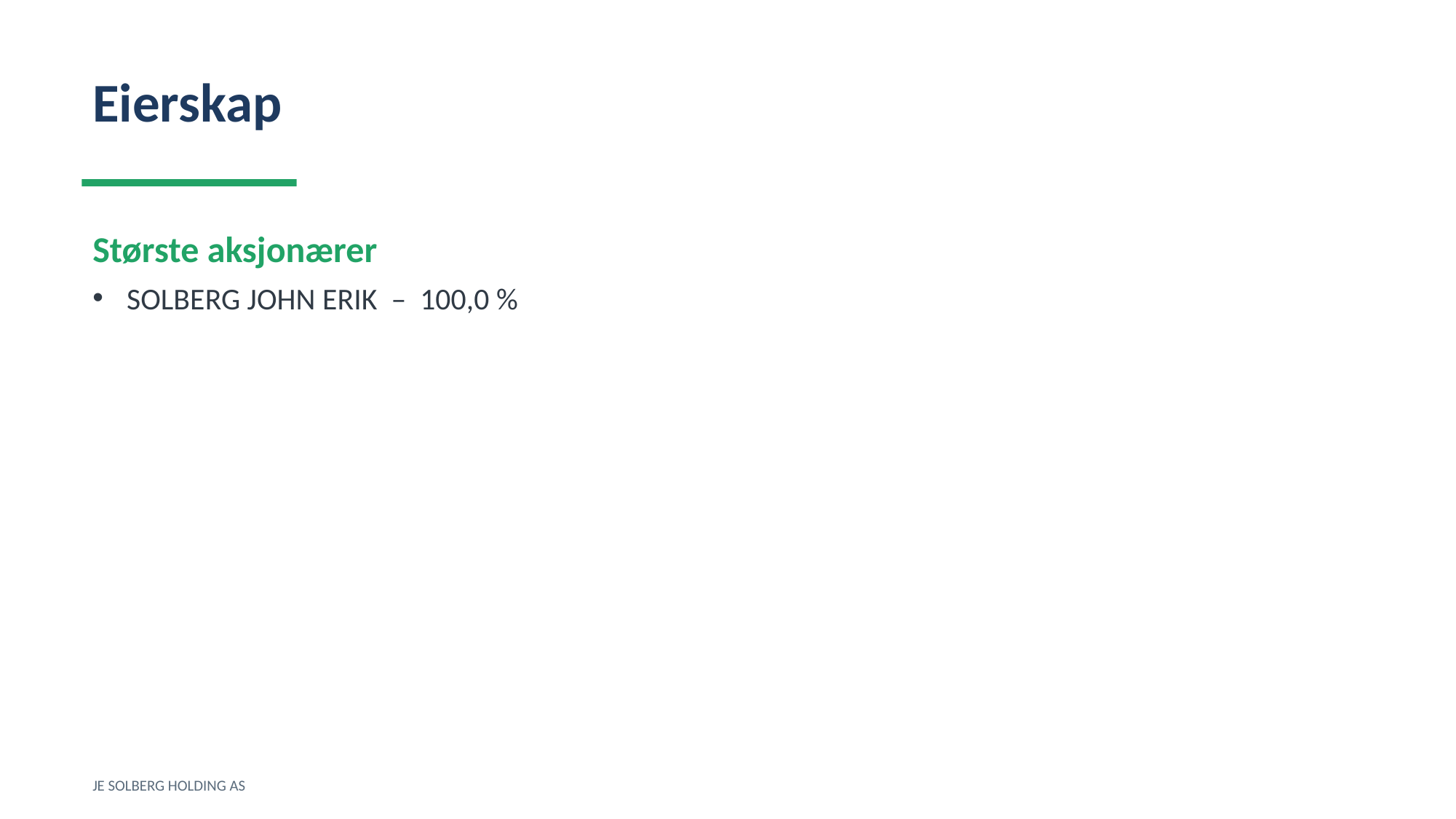

Eierskap

Største aksjonærer
SOLBERG JOHN ERIK  –  100,0 %
JE SOLBERG HOLDING AS